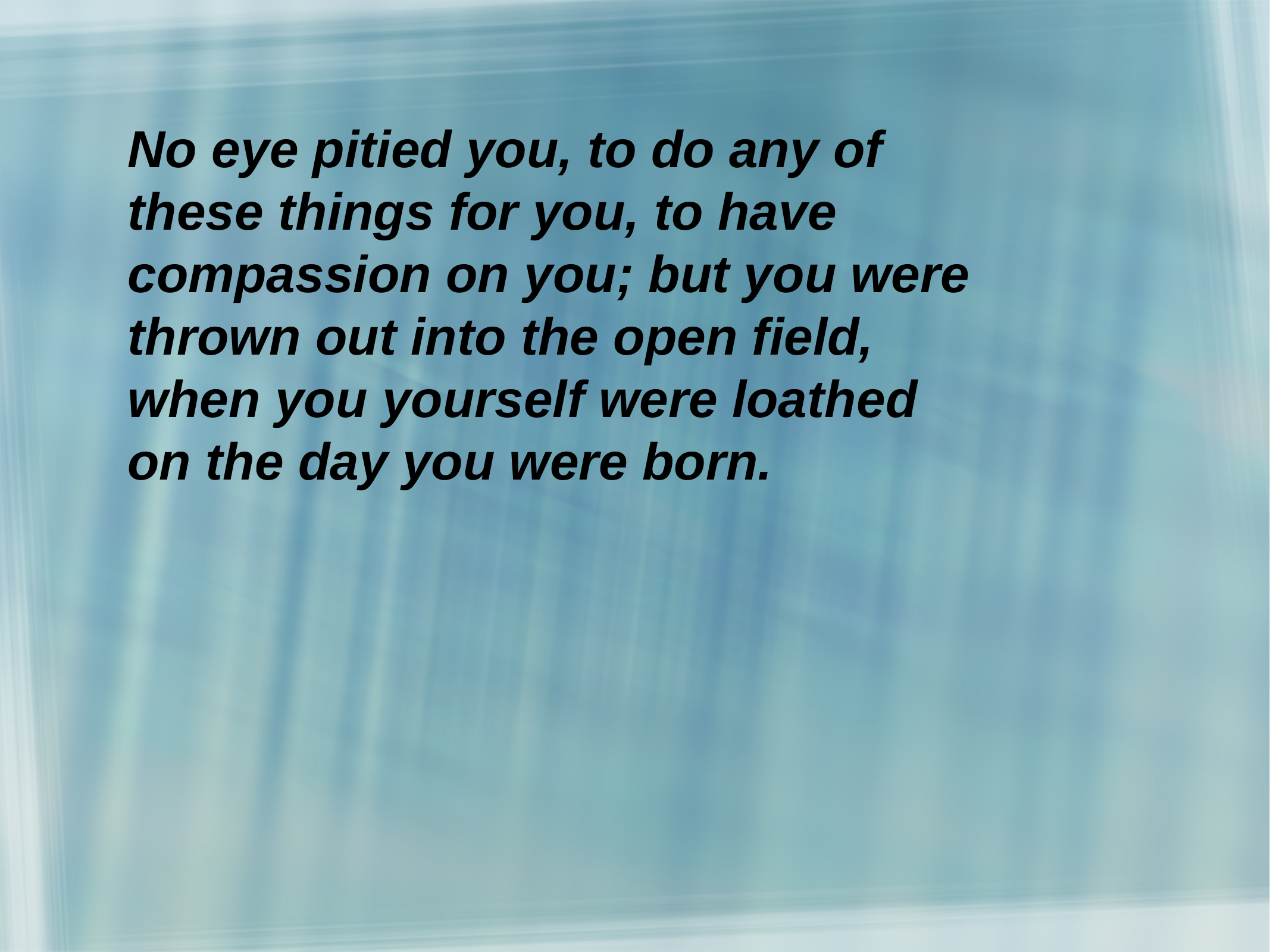

No eye pitied you, to do any of
these things for you, to have compassion on you; but you were thrown out into the open field,
when you yourself were loathed
on the day you were born.